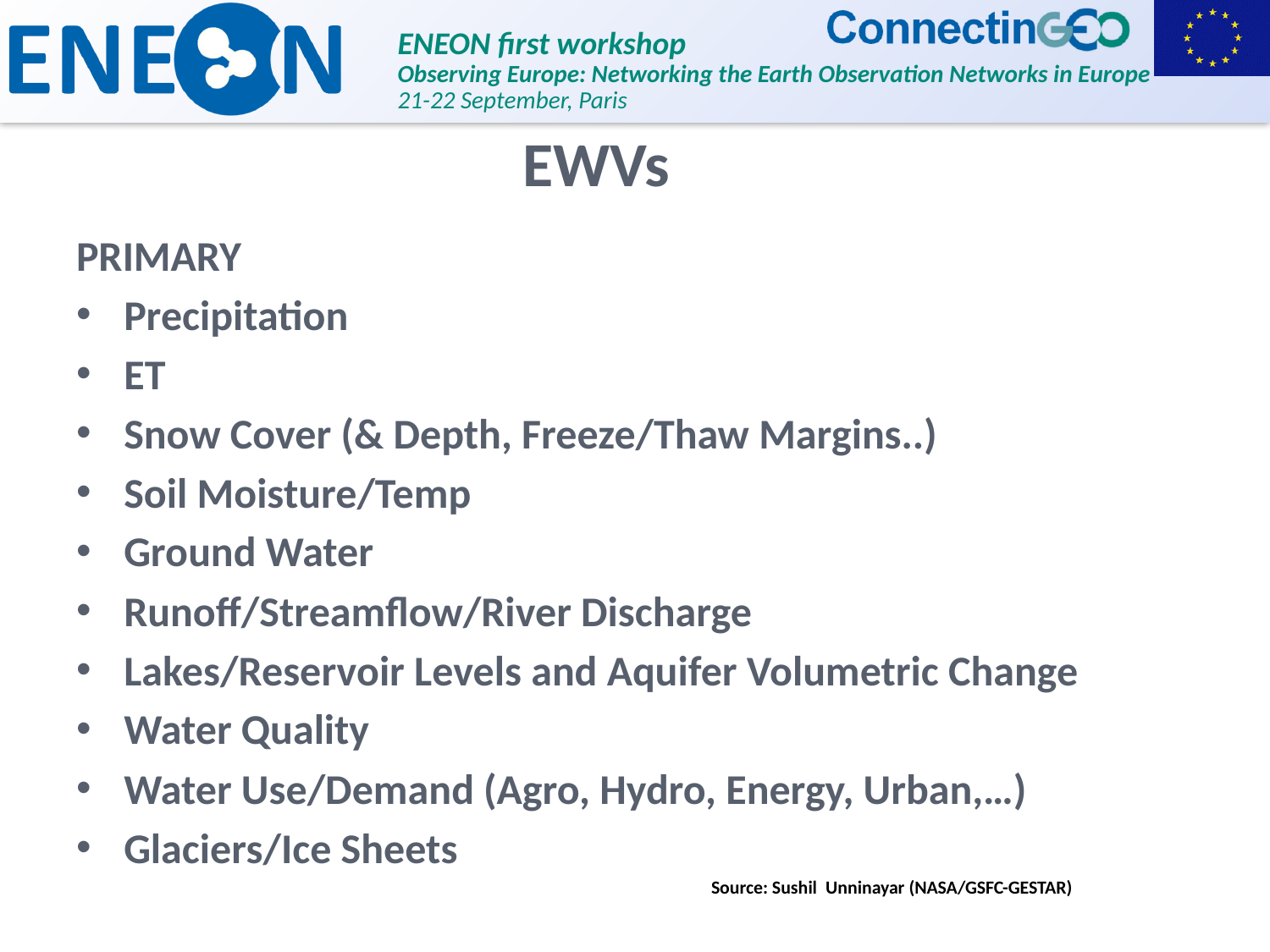

# EWVs

PRIMARY
Precipitation
ET
Snow Cover (& Depth, Freeze/Thaw Margins..)
Soil Moisture/Temp
Ground Water
Runoff/Streamflow/River Discharge
Lakes/Reservoir Levels and Aquifer Volumetric Change
Water Quality
Water Use/Demand (Agro, Hydro, Energy, Urban,…)
Glaciers/Ice Sheets
					Source: Sushil  Unninayar (NASA/GSFC-GESTAR)